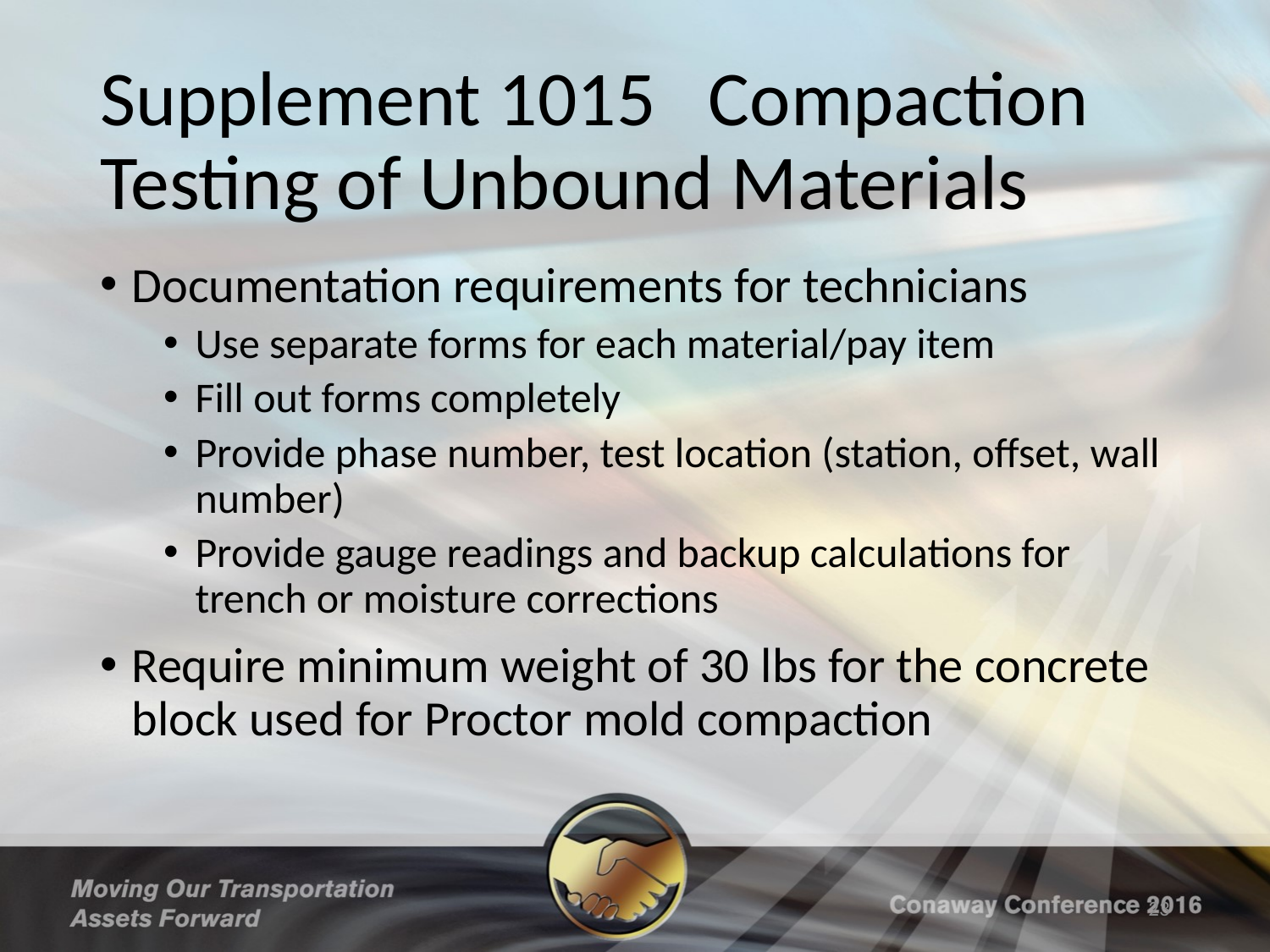

# Supplement 1015   Compaction Testing of Unbound Materials
Documentation requirements for technicians
Use separate forms for each material/pay item
Fill out forms completely
Provide phase number, test location (station, offset, wall number)
Provide gauge readings and backup calculations for trench or moisture corrections
Require minimum weight of 30 lbs for the concrete block used for Proctor mold compaction
23